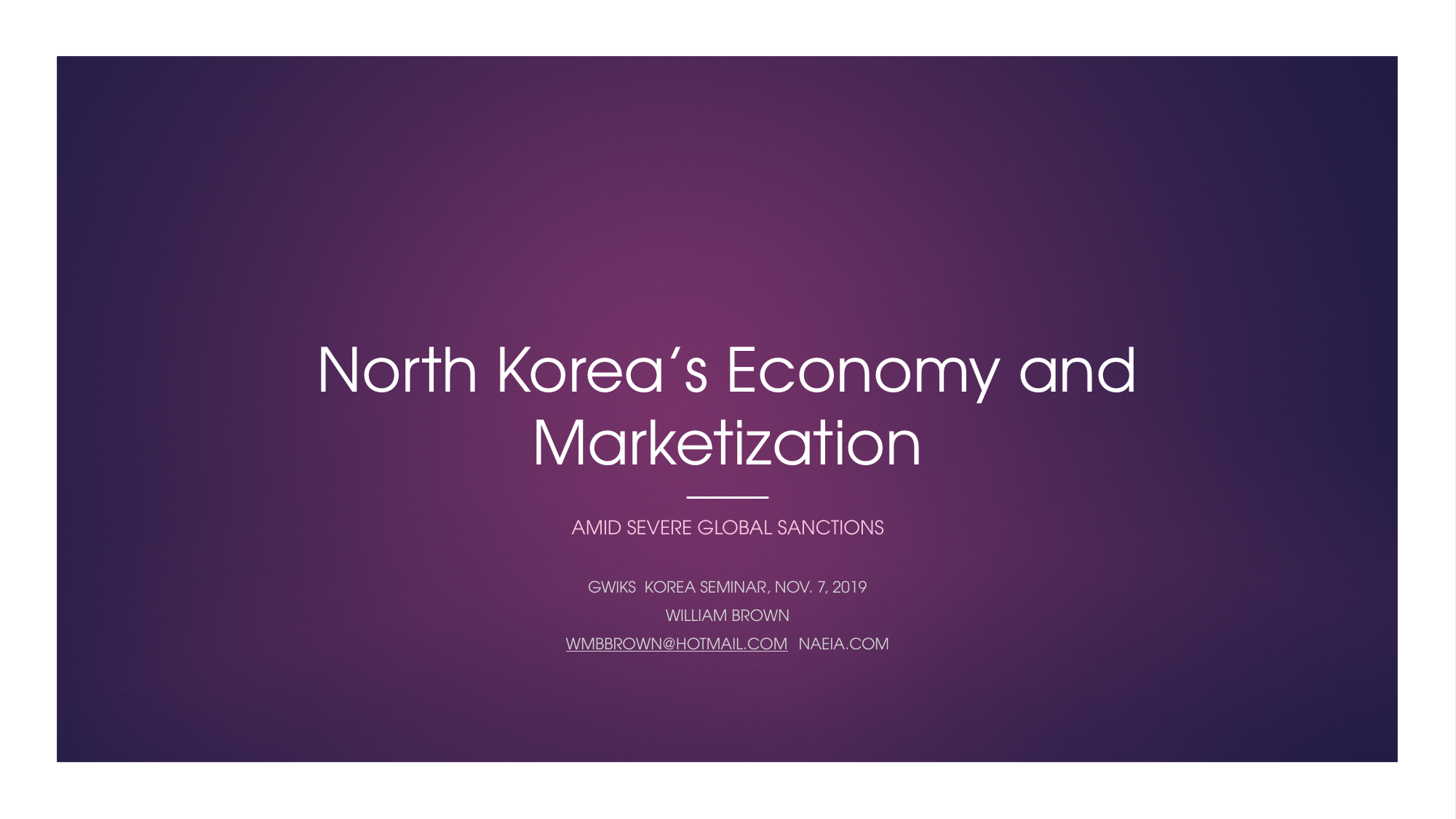

# North Korea’s Economy and Marketization
Amid Severe Global Sanctions

GWIKS  Korea Seminar, Nov. 7, 2019
William Brown
wmbbrown@Hotmail.com   NAEIA.com